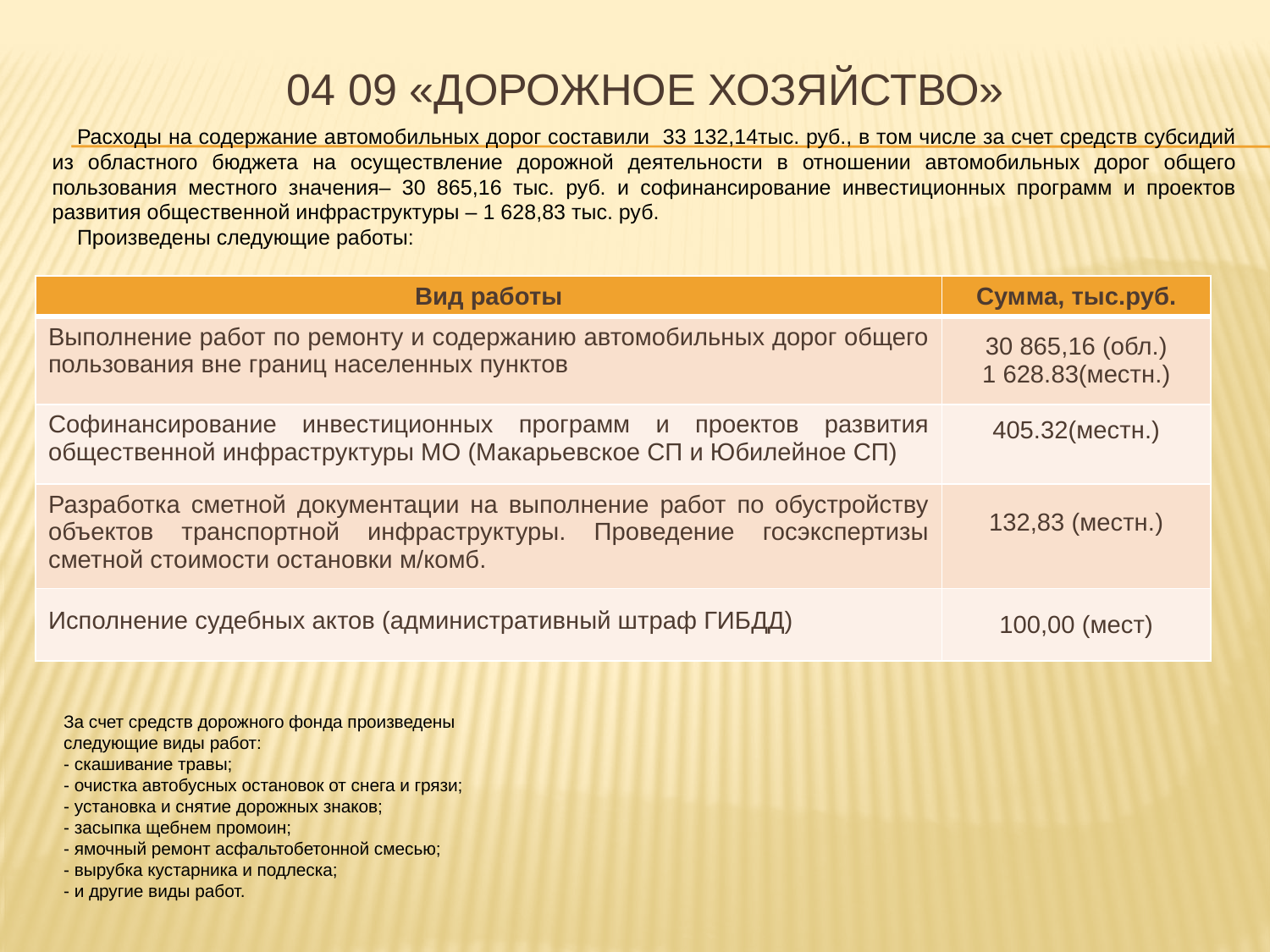

# 04 09 «дорожное хозяйство»
Расходы на содержание автомобильных дорог составили  33 132,14тыс. руб., в том числе за счет средств субсидий из областного бюджета на осуществление дорожной деятельности в отношении автомобильных дорог общего пользования местного значения– 30 865,16 тыс. руб. и софинансирование инвестиционных программ и проектов развития общественной инфраструктуры – 1 628,83 тыс. руб.
Произведены следующие работы:
| Вид работы | Сумма, тыс.руб. |
| --- | --- |
| Выполнение работ по ремонту и содержанию автомобильных дорог общего пользования вне границ населенных пунктов | 30 865,16 (обл.) 1 628.83(местн.) |
| Софинансирование инвестиционных программ и проектов развития общественной инфраструктуры МО (Макарьевское СП и Юбилейное СП) | 405.32(местн.) |
| Разработка сметной документации на выполнение работ по обустройству объектов транспортной инфраструктуры. Проведение госэкспертизы сметной стоимости остановки м/комб. | 132,83 (местн.) |
| Исполнение судебных актов (административный штраф ГИБДД) | 100,00 (мест) |
За счет средств дорожного фонда произведены
следующие виды работ:
- скашивание травы;
- очистка автобусных остановок от снега и грязи;
- установка и снятие дорожных знаков;
- засыпка щебнем промоин;
- ямочный ремонт асфальтобетонной смесью;
- вырубка кустарника и подлеска;
- и другие виды работ.